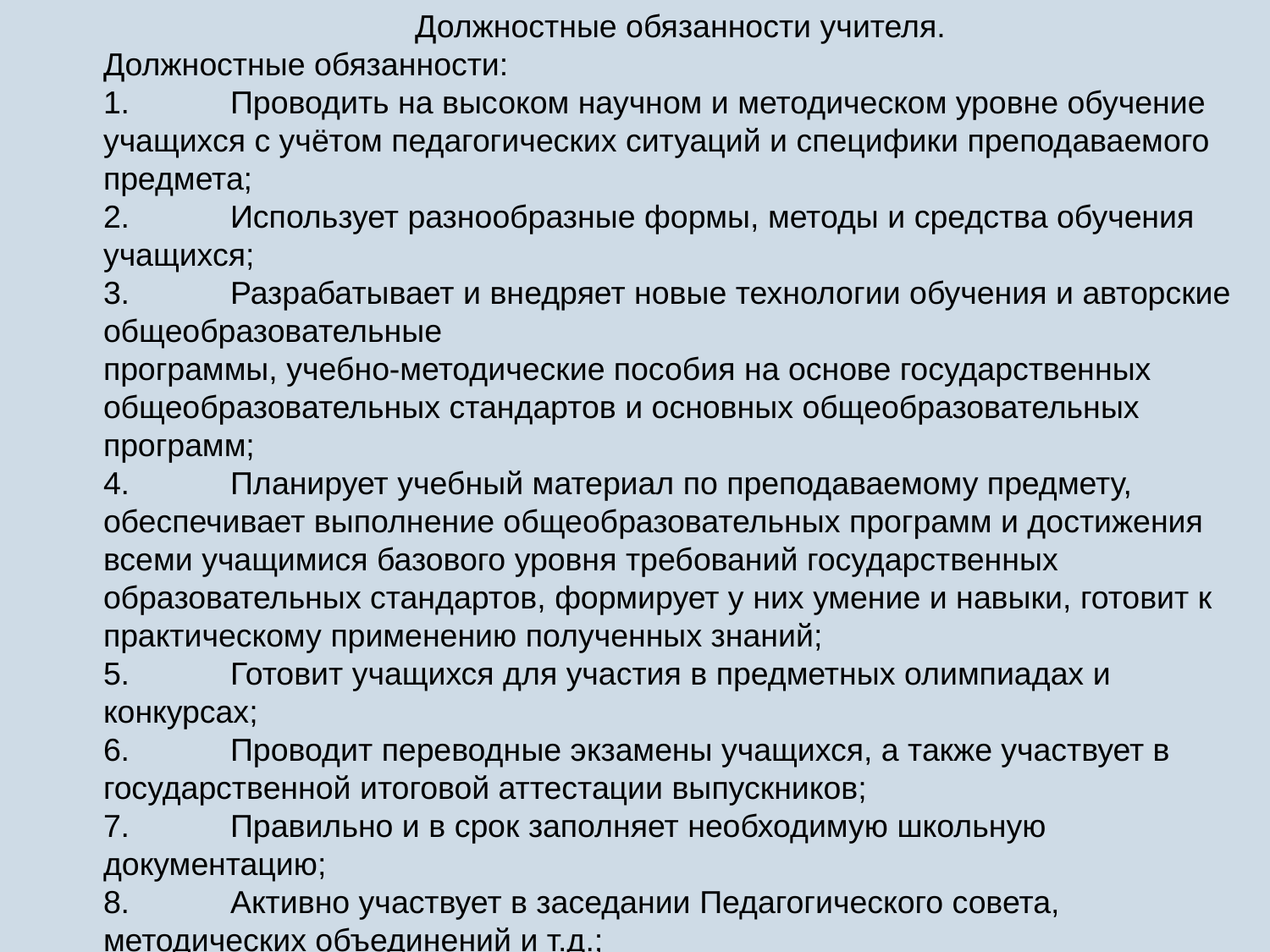

Должностные обязанности учителя.
Должностные обязанности:
1.	Проводить на высоком научном и методическом уровне обучение учащихся с учётом педагогических ситуаций и специфики преподаваемого предмета;
2.	Использует разнообразные формы, методы и средства обучения учащихся;
3.	Разрабатывает и внедряет новые технологии обучения и авторские общеобразовательные
программы, учебно-методические пособия на основе государственных общеобразовательных стандартов и основных общеобразовательных программ;
4.	Планирует учебный материал по преподаваемому предмету, обеспечивает выполнение общеобразовательных программ и достижения всеми учащимися базового уровня требований государственных образовательных стандартов, формирует у них умение и навыки, готовит к практическому применению полученных знаний;
5.	Готовит учащихся для участия в предметных олимпиадах и конкурсах;
6.	Проводит переводные экзамены учащихся, а также участвует в государственной итоговой аттестации выпускников;
7.	Правильно и в срок заполняет необходимую школьную документацию;
8.	Активно участвует в заседании Педагогического совета, методических объединений и т.д.;
9.	Проводит работу по изучению государственных символик Кыргызской Республики, учебно-воспитательную работу на основе общечеловеческих принципов, заложенных в эпосе «Манас» и лучших традициях кыргызского и других народов, проживающих в Республике;